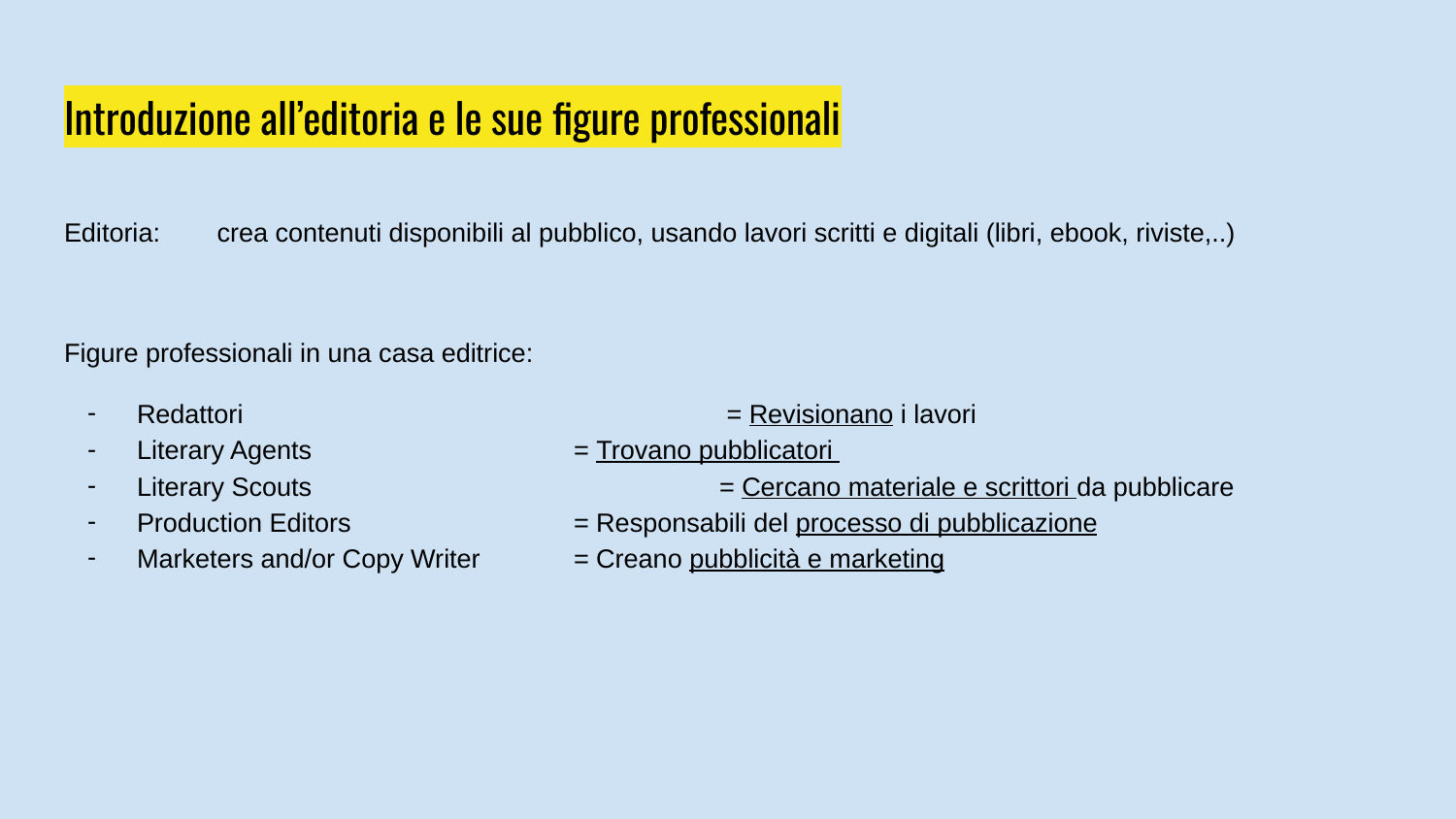

# Introduzione all’editoria e le sue figure professionali
Editoria:	 crea contenuti disponibili al pubblico, usando lavori scritti e digitali (libri, ebook, riviste,..)

Figure professionali in una casa editrice:
Redattori                                                 	 = Revisionano i lavori
Literary Agents                                  	= Trovano pubblicatori
Literary Scouts                                      	= Cercano materiale e scrittori da pubblicare
Production Editors                             	= Responsabili del processo di pubblicazione
Marketers and/or Copy Writer            	= Creano pubblicità e marketing